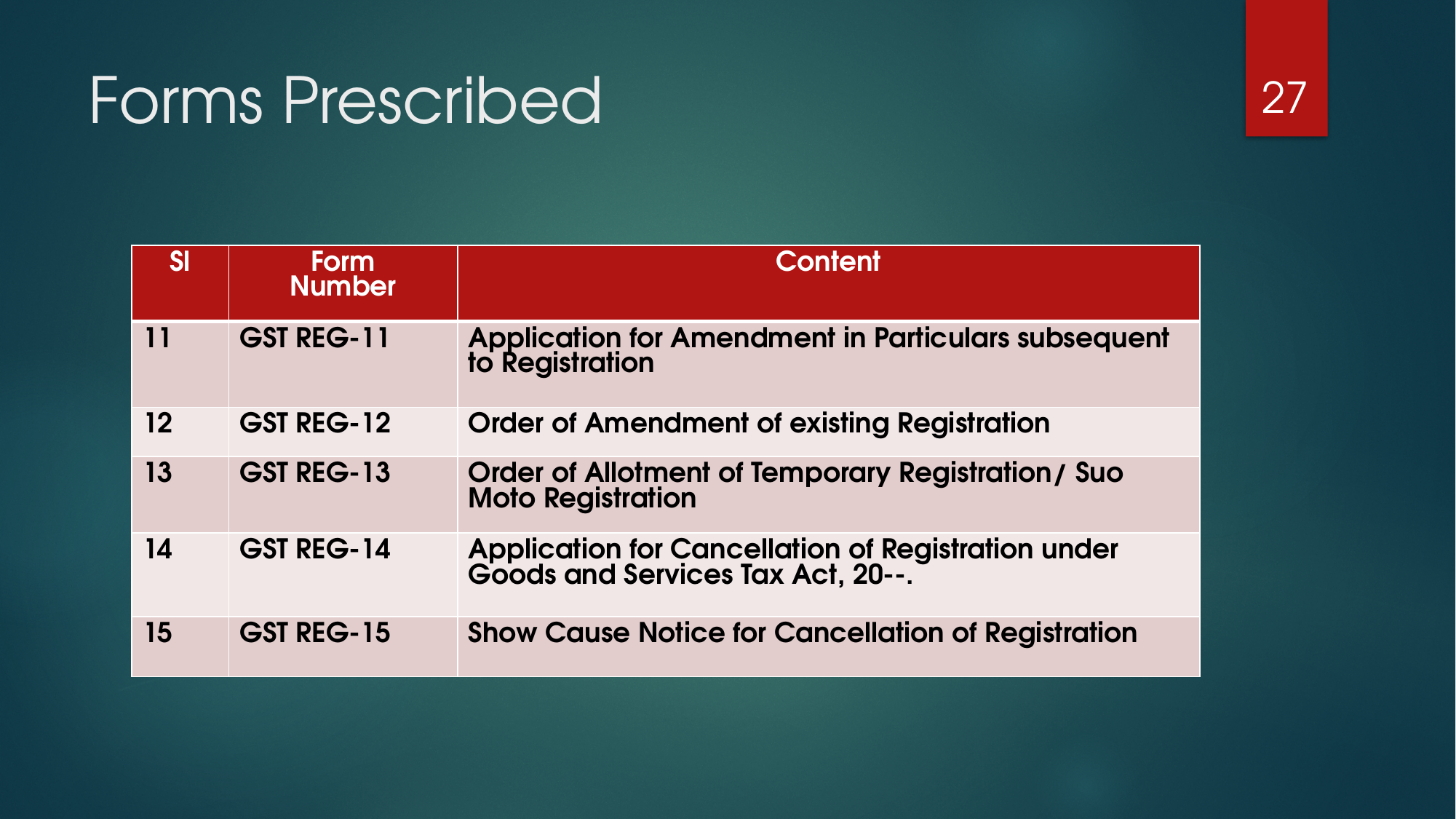

27
# Forms Prescribed
| Sl | Form Number | Content |
| --- | --- | --- |
| 11 | GST REG-11 | Application for Amendment in Particulars subsequent to Registration |
| 12 | GST REG-12 | Order of Amendment of existing Registration |
| 13 | GST REG-13 | Order of Allotment of Temporary Registration/ Suo Moto Registration |
| 14 | GST REG-14 | Application for Cancellation of Registration under Goods and Services Tax Act, 20--. |
| 15 | GST REG-15 | Show Cause Notice for Cancellation of Registration |